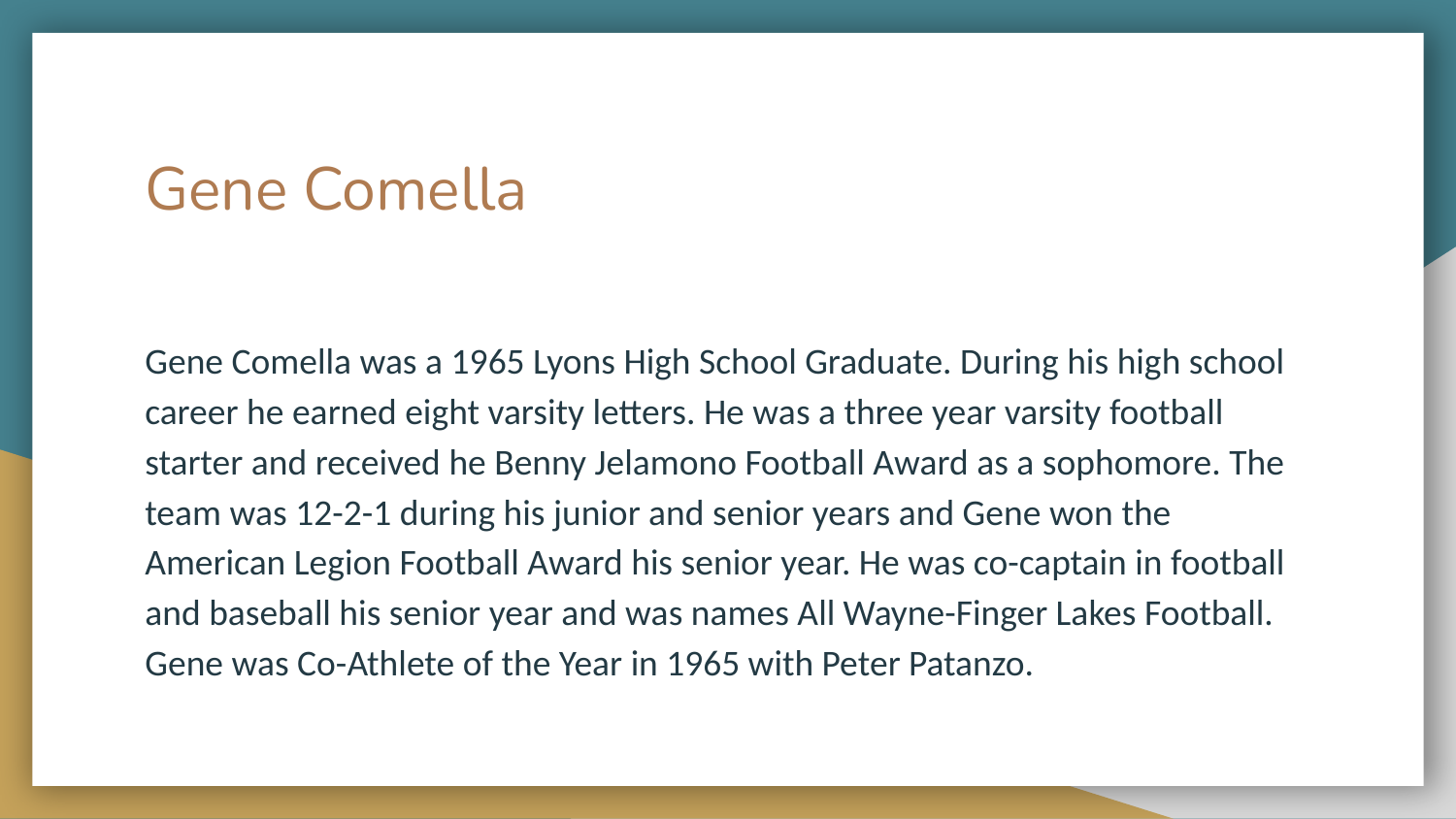

# Gene Comella
Gene Comella was a 1965 Lyons High School Graduate. During his high school career he earned eight varsity letters. He was a three year varsity football starter and received he Benny Jelamono Football Award as a sophomore. The team was 12-2-1 during his junior and senior years and Gene won the American Legion Football Award his senior year. He was co-captain in football and baseball his senior year and was names All Wayne-Finger Lakes Football. Gene was Co-Athlete of the Year in 1965 with Peter Patanzo.